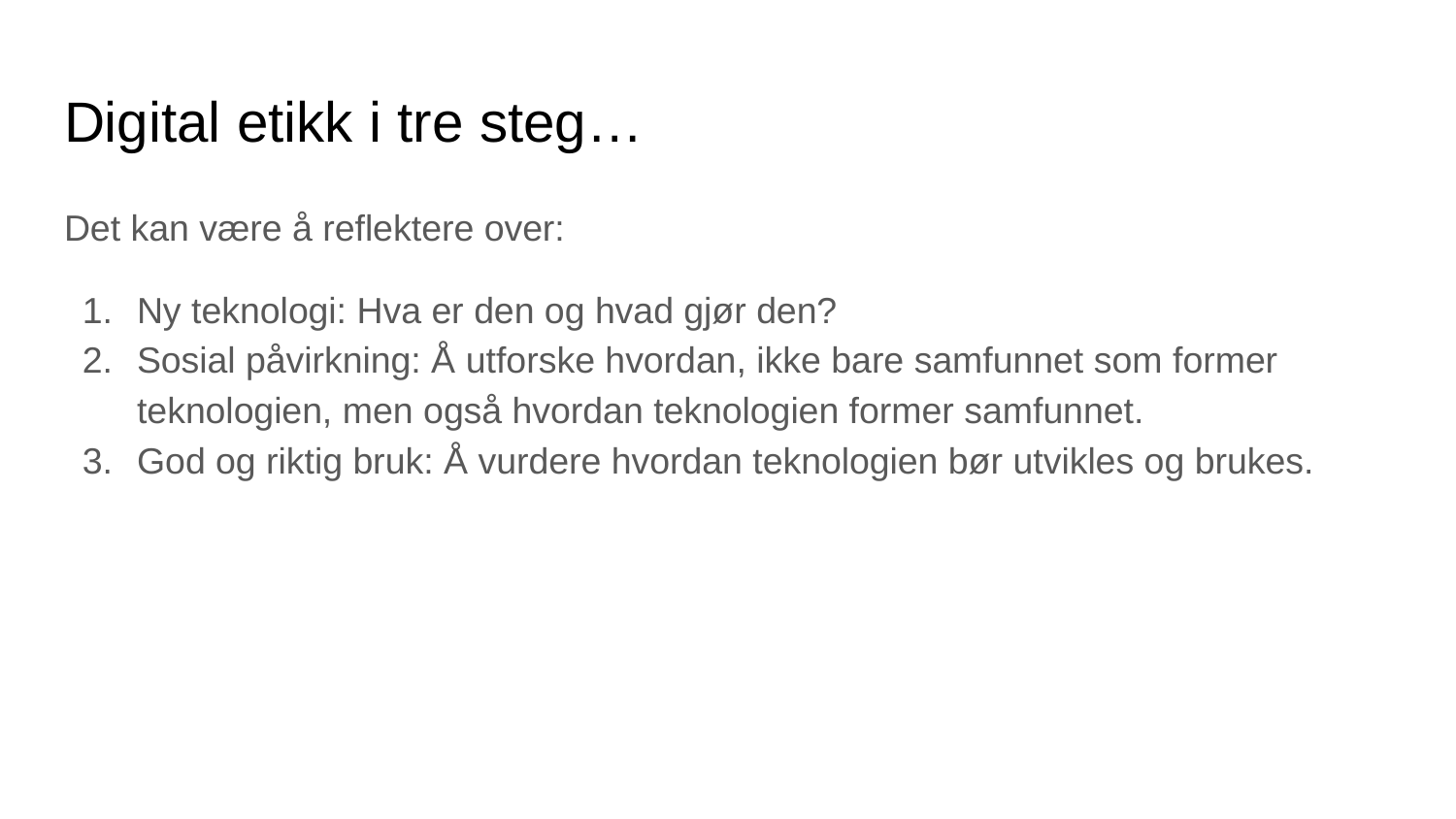

# Digital etikk i tre steg…
Det kan være å reflektere over:
Ny teknologi: Hva er den og hvad gjør den?
Sosial påvirkning: Å utforske hvordan, ikke bare samfunnet som former teknologien, men også hvordan teknologien former samfunnet.
God og riktig bruk: Å vurdere hvordan teknologien bør utvikles og brukes.